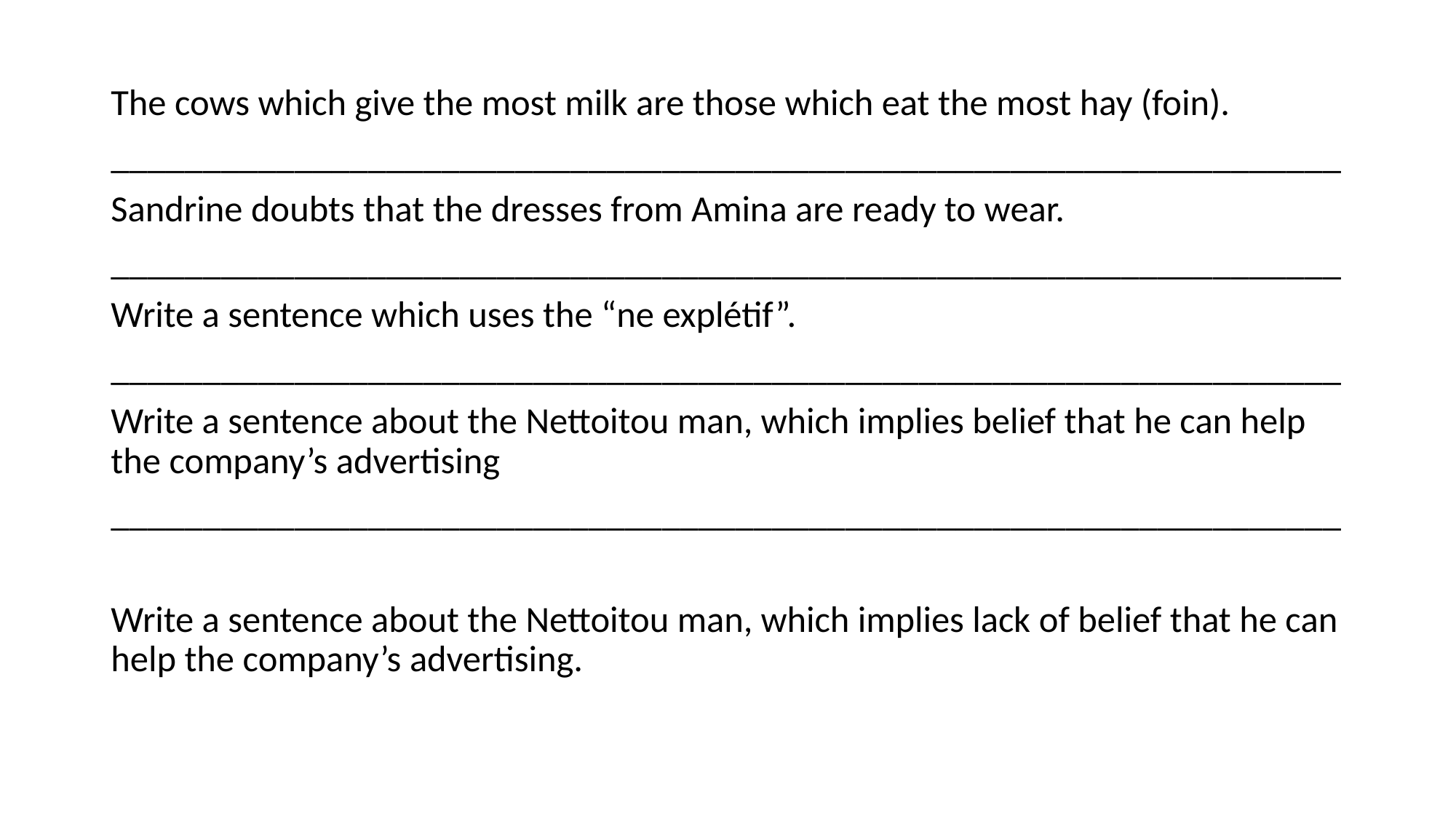

#
The cows which give the most milk are those which eat the most hay (foin).
___________________________________________________________________
Sandrine doubts that the dresses from Amina are ready to wear.
___________________________________________________________________
Write a sentence which uses the “ne explétif”.
___________________________________________________________________
Write a sentence about the Nettoitou man, which implies belief that he can help the company’s advertising
___________________________________________________________________

Write a sentence about the Nettoitou man, which implies lack of belief that he can help the company’s advertising.